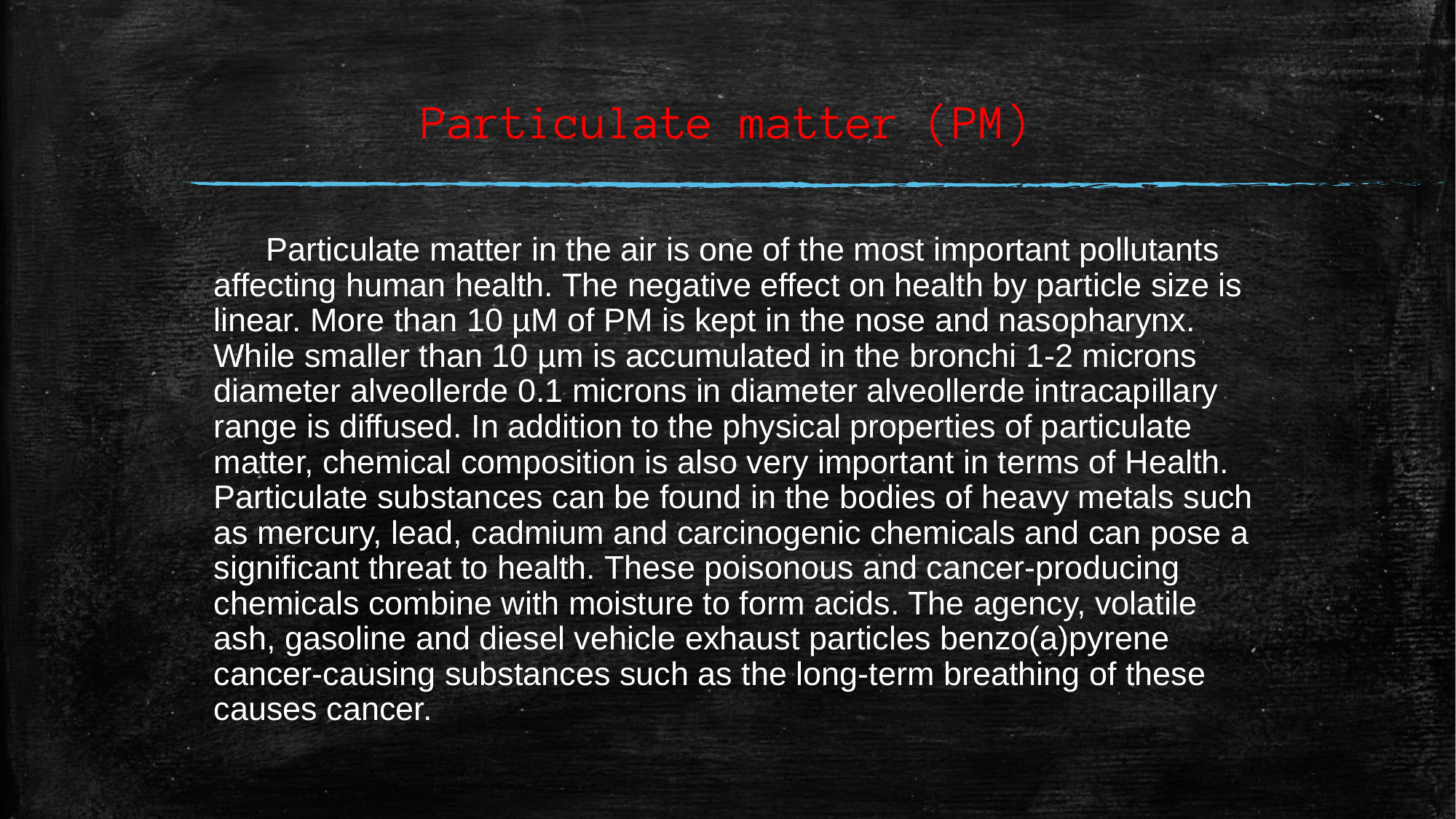

# Particulate matter (PM)
         Particulate matter in the air is one of the most important pollutants affecting human health. The negative effect on health by particle size is linear. More than 10 µM of PM is kept in the nose and nasopharynx. While smaller than 10 µm is accumulated in the bronchi 1-2 microns diameter alveollerde 0.1 microns in diameter alveollerde intracapillary range is diffused. In addition to the physical properties of particulate matter, chemical composition is also very important in terms of Health. Particulate substances can be found in the bodies of heavy metals such as mercury, lead, cadmium and carcinogenic chemicals and can pose a significant threat to health. These poisonous and cancer-producing chemicals combine with moisture to form acids. The agency, volatile ash, gasoline and diesel vehicle exhaust particles benzo(a)pyrene cancer-causing substances such as the long-term breathing of these causes cancer.